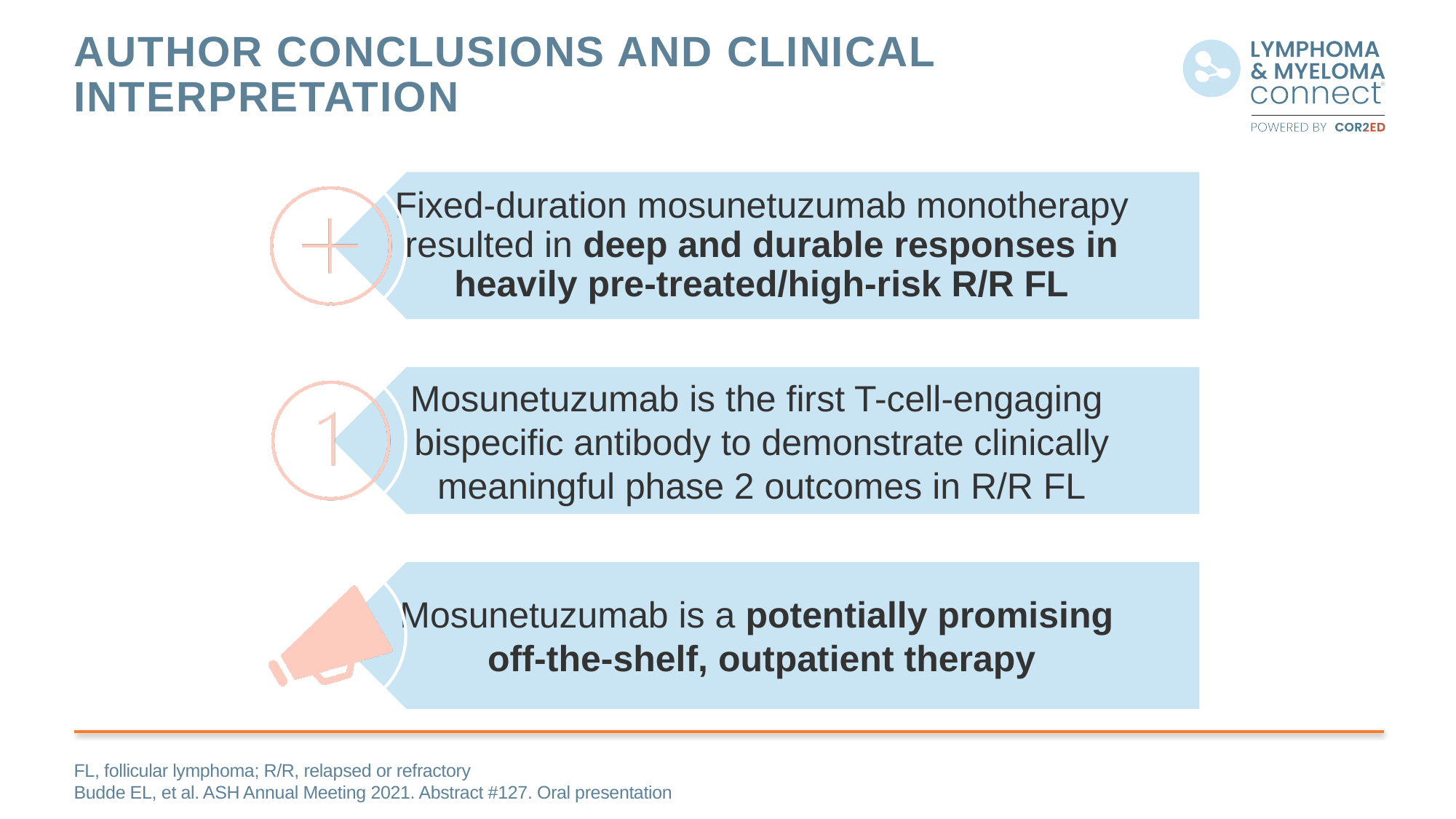

# Author Conclusions and Clinical interpretation
Fixed-duration mosunetuzumab monotherapy resulted in deep and durable responses in heavily pre-treated/high-risk R/R FL
Mosunetuzumab is the first T-cell-engaging
bispecific antibody to demonstrate clinically meaningful phase 2 outcomes in R/R FL
Mosunetuzumab is a potentially promising
off-the-shelf, outpatient therapy
FL, follicular lymphoma; R/R, relapsed or refractory
Budde EL, et al. ASH Annual Meeting 2021. Abstract #127. Oral presentation